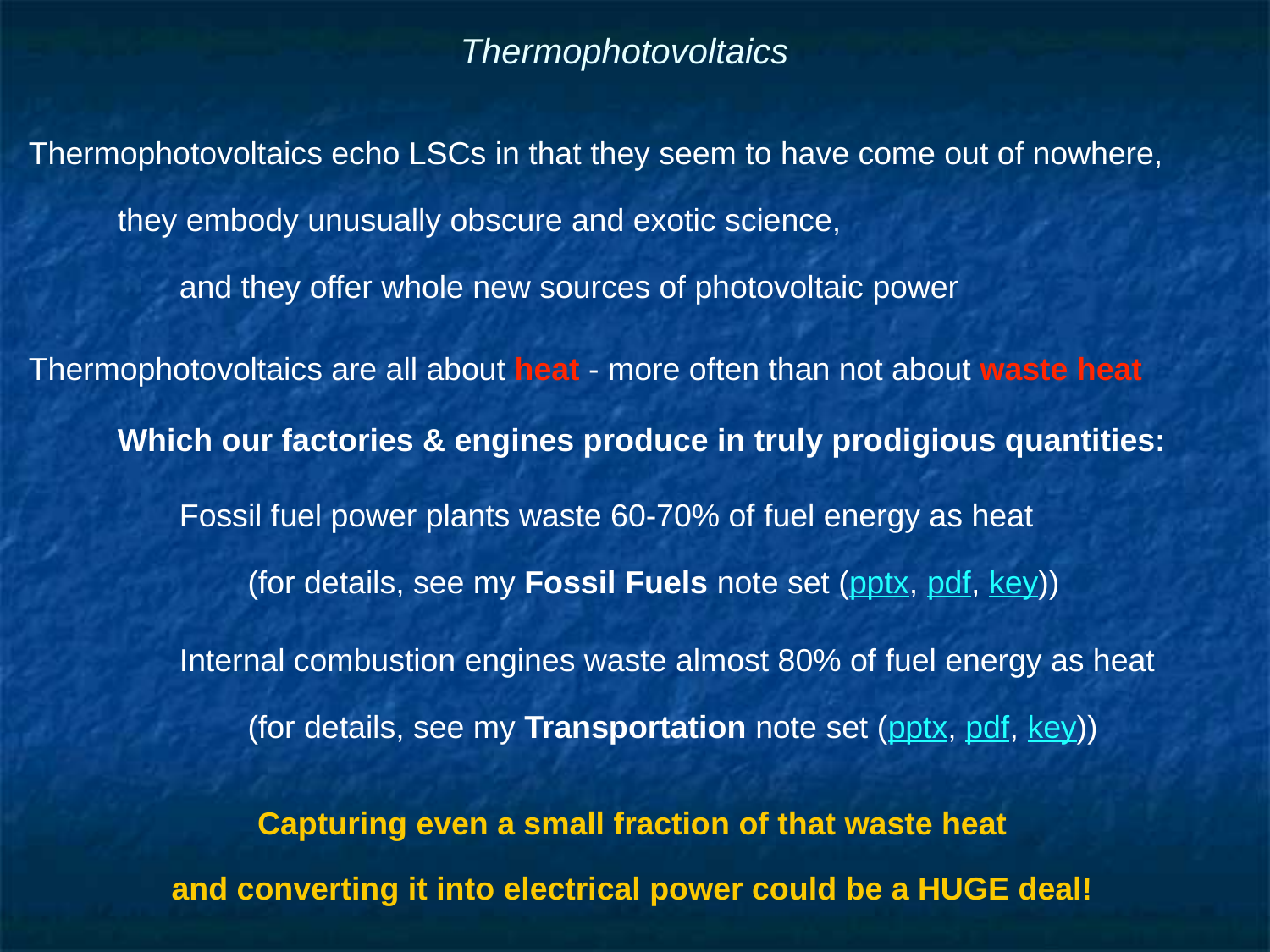

# Thermophotovoltaics
Thermophotovoltaics echo LSCs in that they seem to have come out of nowhere,

they embody unusually obscure and exotic science,

and they offer whole new sources of photovoltaic power

Thermophotovoltaics are all about heat - more often than not about waste heat

Which our factories & engines produce in truly prodigious quantities:

Fossil fuel power plants waste 60-70% of fuel energy as heat

(for details, see my Fossil Fuels note set (pptx, pdf, key))

Internal combustion engines waste almost 80% of fuel energy as heat

(for details, see my Transportation note set (pptx, pdf, key))

Capturing even a small fraction of that waste heat

and converting it into electrical power could be a HUGE deal!